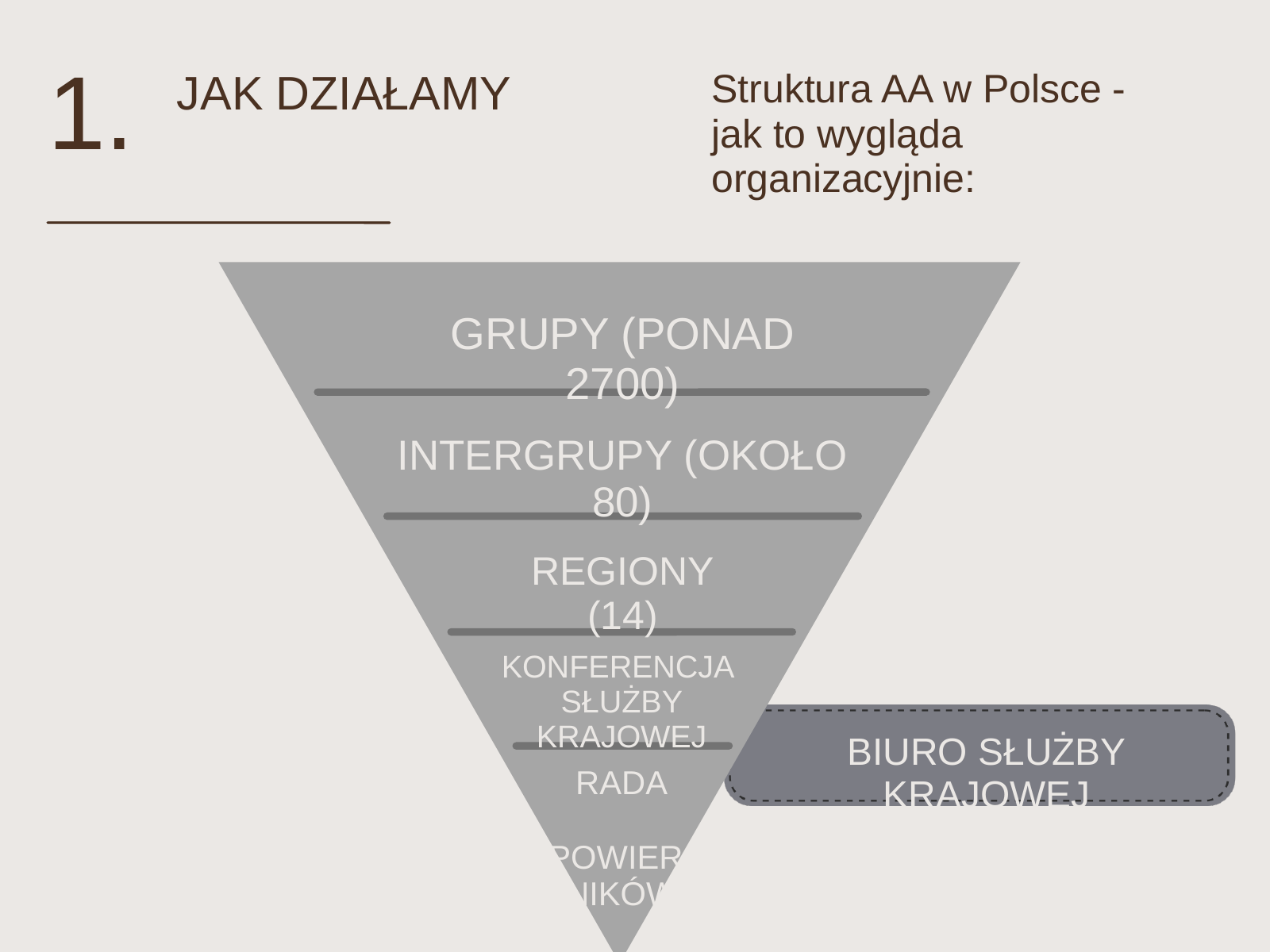

1.
JAK DZIAŁAMY

Struktura AA w Polsce -
jak to wygląda organizacyjnie:

GRUPY (PONAD 2700)

INTERGRUPY (OKOŁO 80)

REGIONY (14)

KONFERENCJA
SŁUŻBY KRAJOWEJ

BIURO SŁUŻBY KRAJOWEJ

RADA
 POWIER-
NIKÓW